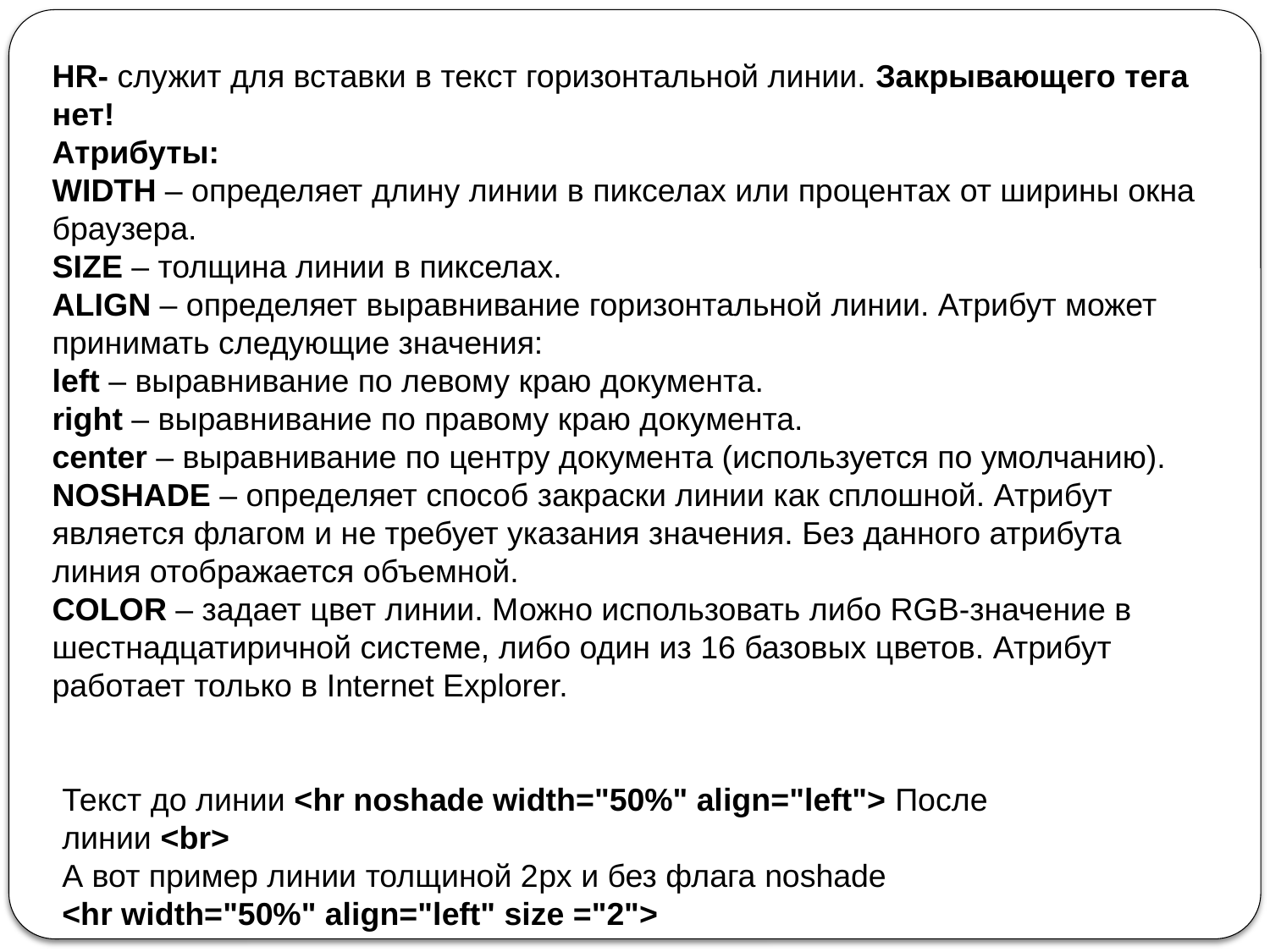

HR- служит для вставки в текст горизонтальной линии. Закрывающего тега нет!
Атрибуты:
WIDTH – определяет длину линии в пикселах или процентах от ширины окна браузера.
SIZE – толщина линии в пикселах.
ALIGN – определяет выравнивание горизонтальной линии. Атрибут может принимать следующие значения: 
left – выравнивание по левому краю документа.
right – выравнивание по правому краю документа.
center – выравнивание по центру документа (используется по умолчанию).
NOSHADE – определяет способ закраски линии как сплошной. Атрибут является флагом и не требует указания значения. Без данного атрибута линия отображается объемной.
COLOR – задает цвет линии. Можно использовать либо RGB-значение в шестнадцатиричной системе, либо один из 16 базовых цветов. Атрибут работает только в Internet Explorer.
Текст до линии <hr noshade width="50%" align="left"> После линии <br> 
А вот пример линии толщиной 2px и без флага noshade 
<hr width="50%" align="left" size ="2">